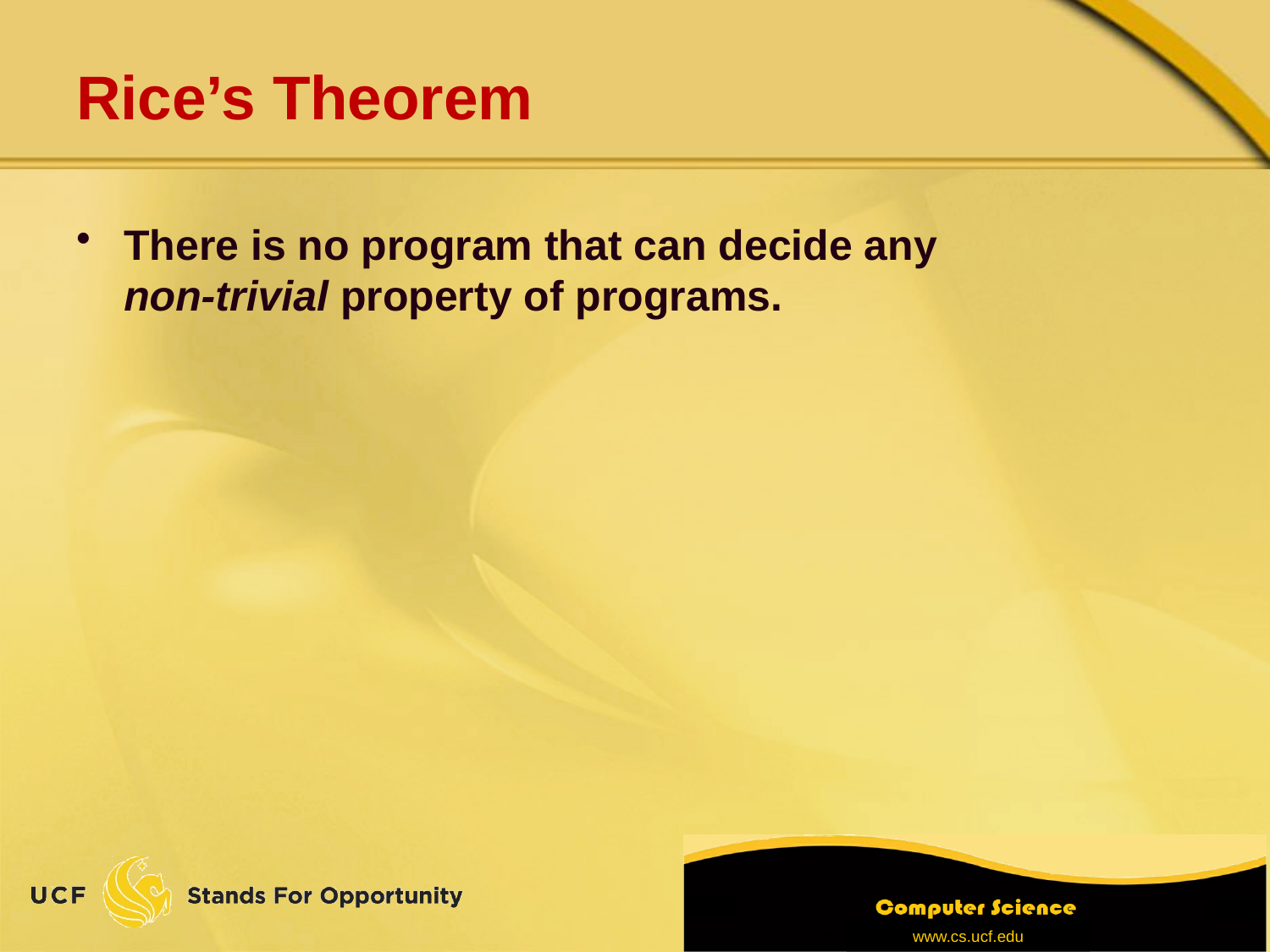

# Rice’s Theorem
There is no program that can decide any
non-trivial property of programs.